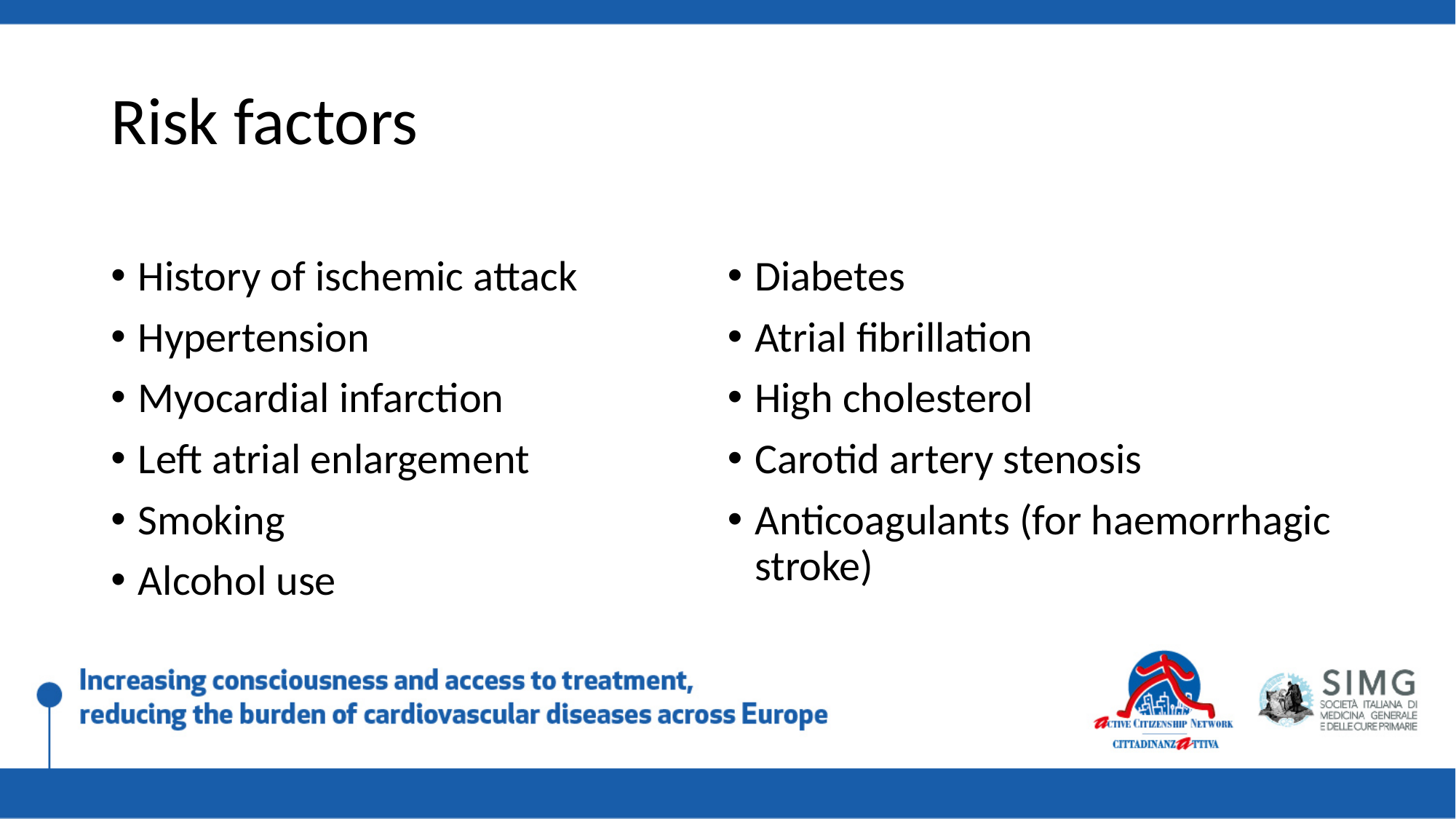

# Risk factors
History of ischemic attack
Hypertension
Myocardial infarction
Left atrial enlargement
Smoking
Alcohol use
Diabetes
Atrial fibrillation
High cholesterol
Carotid artery stenosis
Anticoagulants (for haemorrhagic stroke)